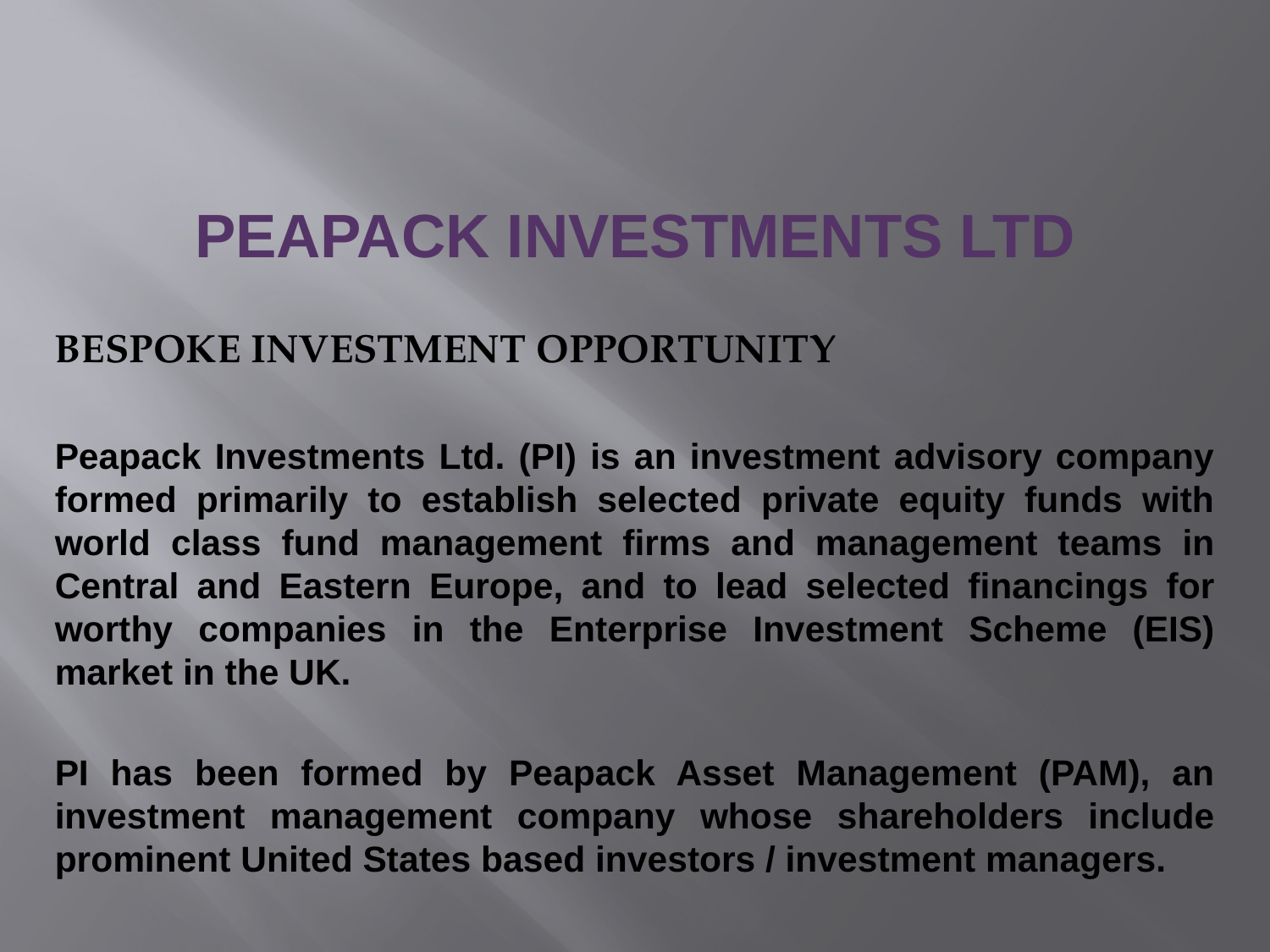

# Peapack Investments Ltd
BESPOKE INVESTMENT OPPORTUNITY

Peapack Investments Ltd. (PI) is an investment advisory company formed primarily to establish selected private equity funds with world class fund management firms and management teams in Central and Eastern Europe, and to lead selected financings for worthy companies in the Enterprise Investment Scheme (EIS) market in the UK.

PI has been formed by Peapack Asset Management (PAM), an investment management company whose shareholders include prominent United States based investors / investment managers.